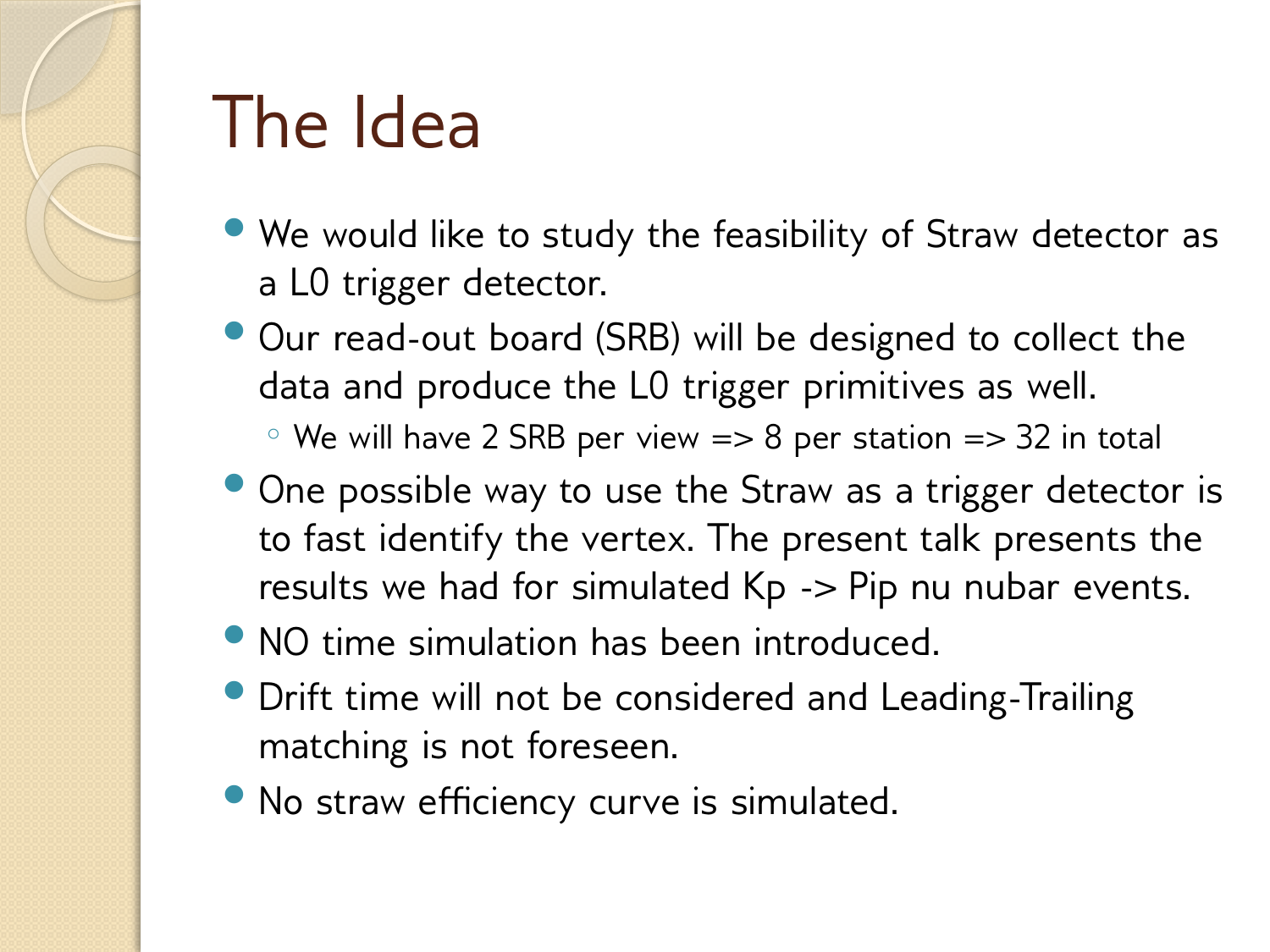

# The Idea
We would like to study the feasibility of Straw detector as a L0 trigger detector.
Our read-out board (SRB) will be designed to collect the data and produce the L0 trigger primitives as well.
We will have 2 SRB per view => 8 per station => 32 in total
One possible way to use the Straw as a trigger detector is to fast identify the vertex. The present talk presents the results we had for simulated Kp -> Pip nu nubar events.
NO time simulation has been introduced.
Drift time will not be considered and Leading-Trailing matching is not foreseen.
No straw efficiency curve is simulated.